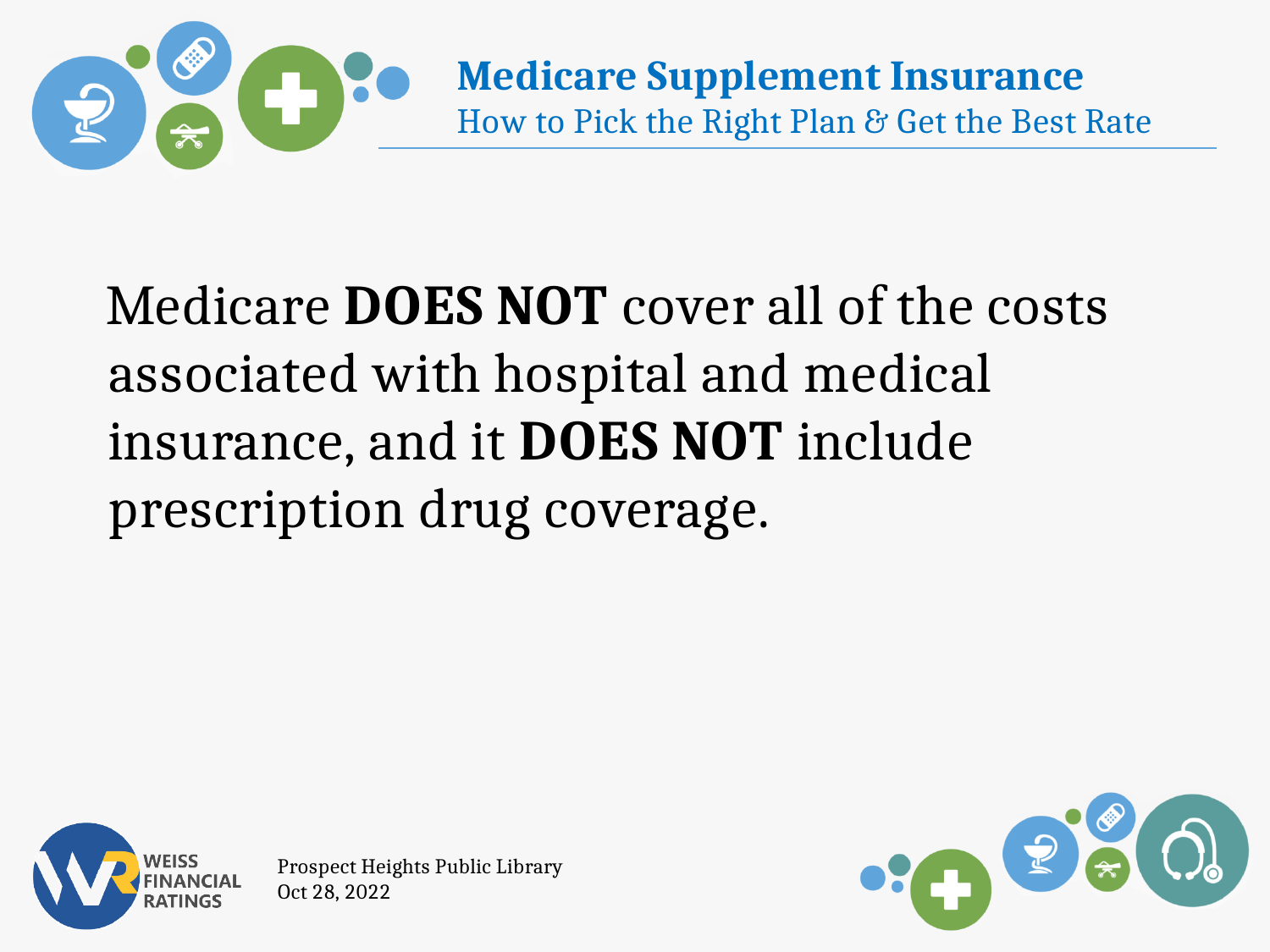

Medicare DOES NOT cover all of the costs associated with hospital and medical insurance, and it DOES NOT include prescription drug coverage.